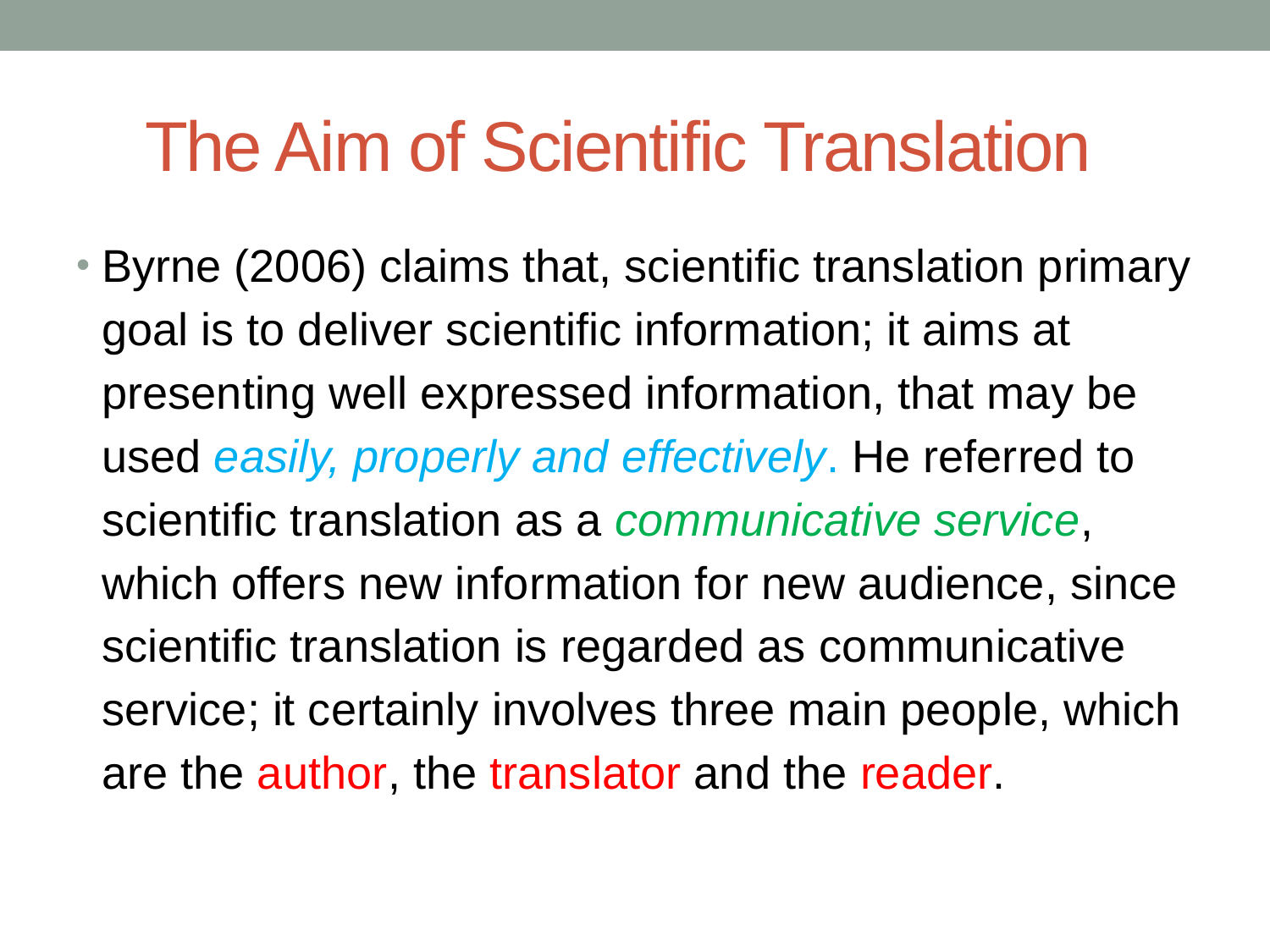

# The Aim of Scientific Translation
Byrne (2006) claims that, scientific translation primary goal is to deliver scientific information; it aims at presenting well expressed information, that may be used easily, properly and effectively. He referred to scientific translation as a communicative service, which offers new information for new audience, since scientific translation is regarded as communicative service; it certainly involves three main people, which are the author, the translator and the reader.